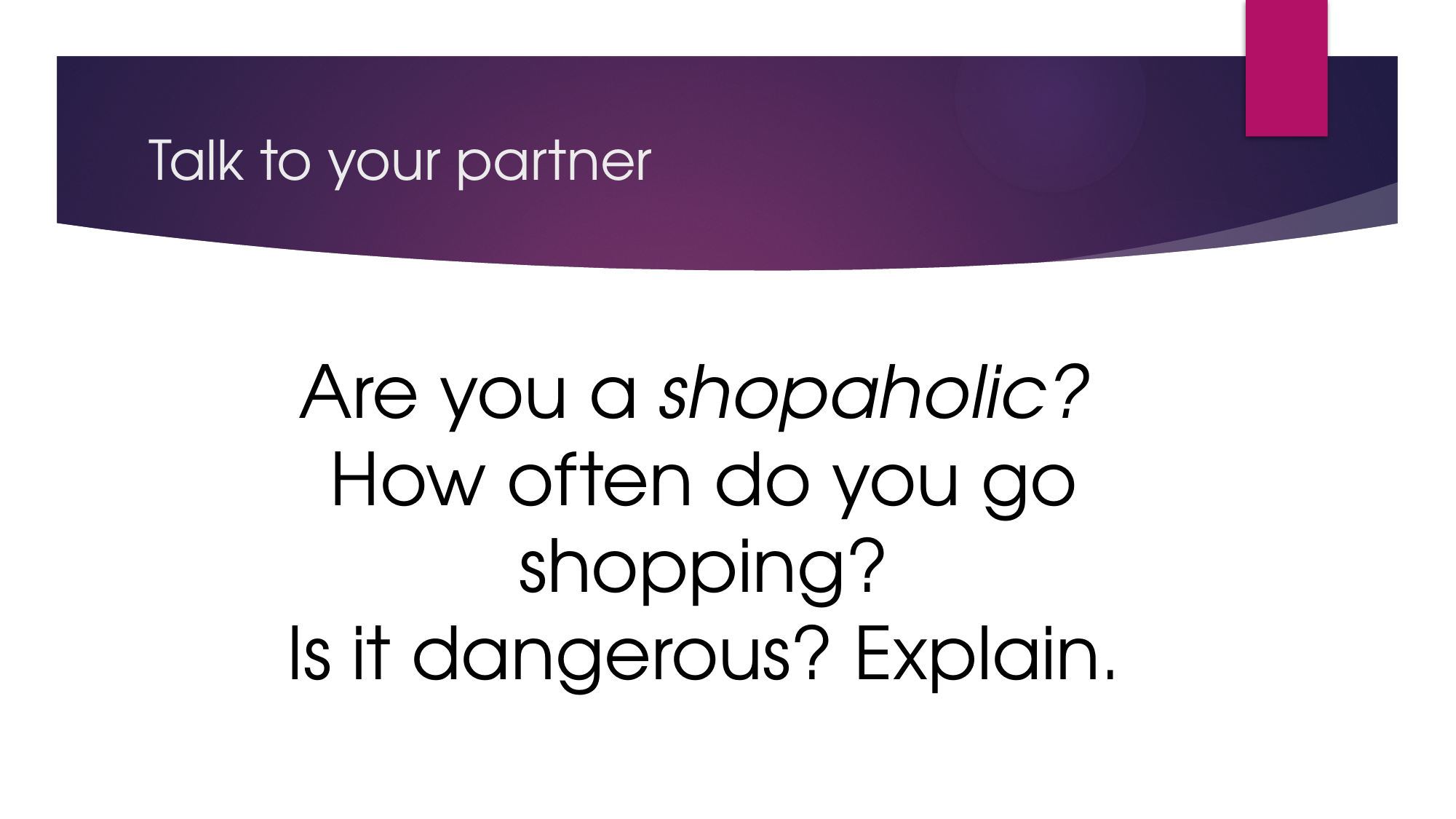

# Talk to your partner
Are you a shopaholic?
How often do you go shopping?
Is it dangerous? Explain.